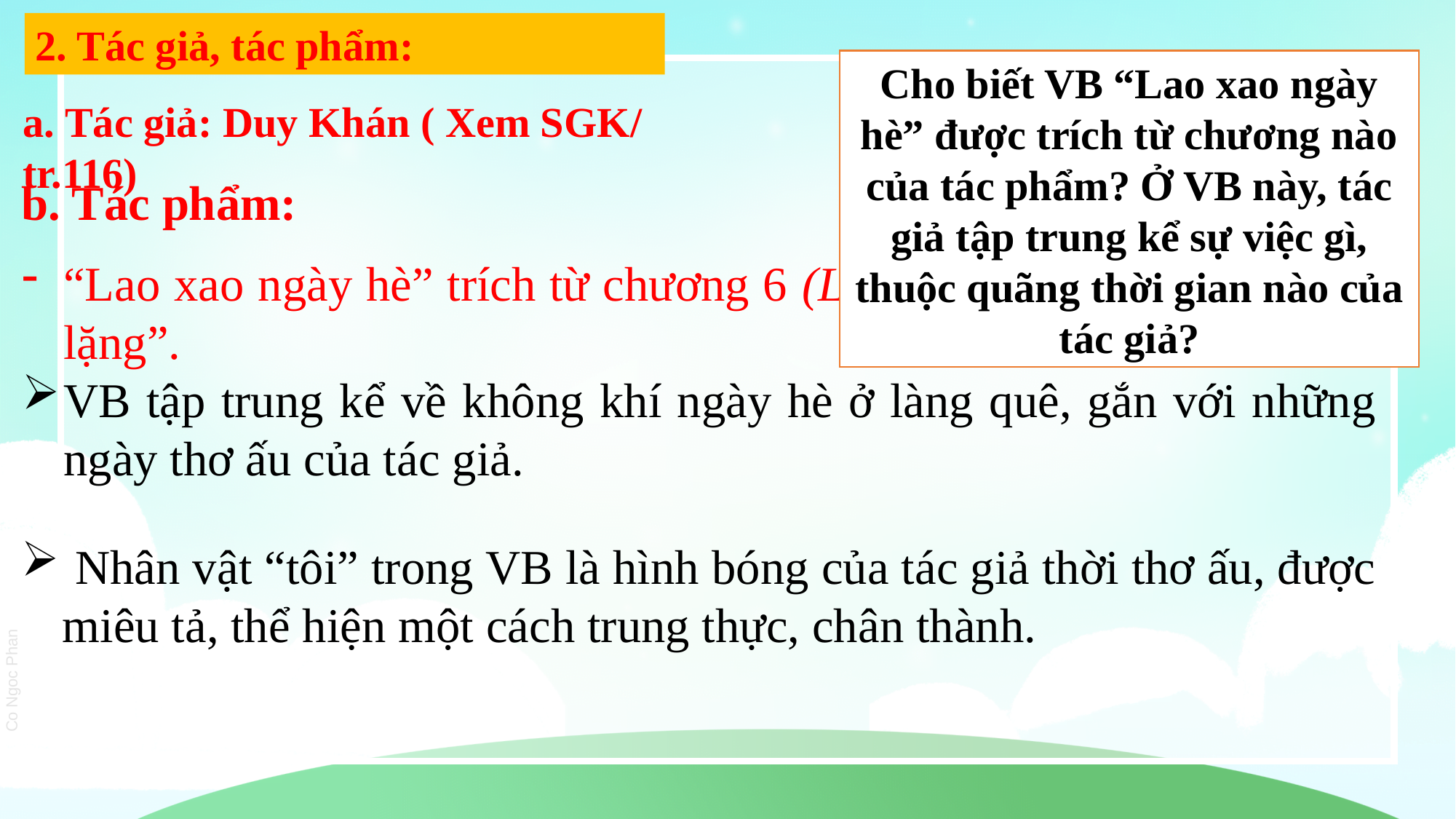

2. Tác giả, tác phẩm:
Cho biết VB “Lao xao ngày hè” được trích từ chương nào của tác phẩm? Ở VB này, tác giả tập trung kể sự việc gì, thuộc quãng thời gian nào của tác giả?
a. Tác giả: Duy Khán ( Xem SGK/ tr.116)
b. Tác phẩm:
“Lao xao ngày hè” trích từ chương 6 (Lao xao) trong “Tuổi thơ im lặng”.
VB tập trung kể về không khí ngày hè ở làng quê, gắn với những ngày thơ ấu của tác giả.
 Nhân vật “tôi” trong VB là hình bóng của tác giả thời thơ ấu, được miêu tả, thể hiện một cách trung thực, chân thành.